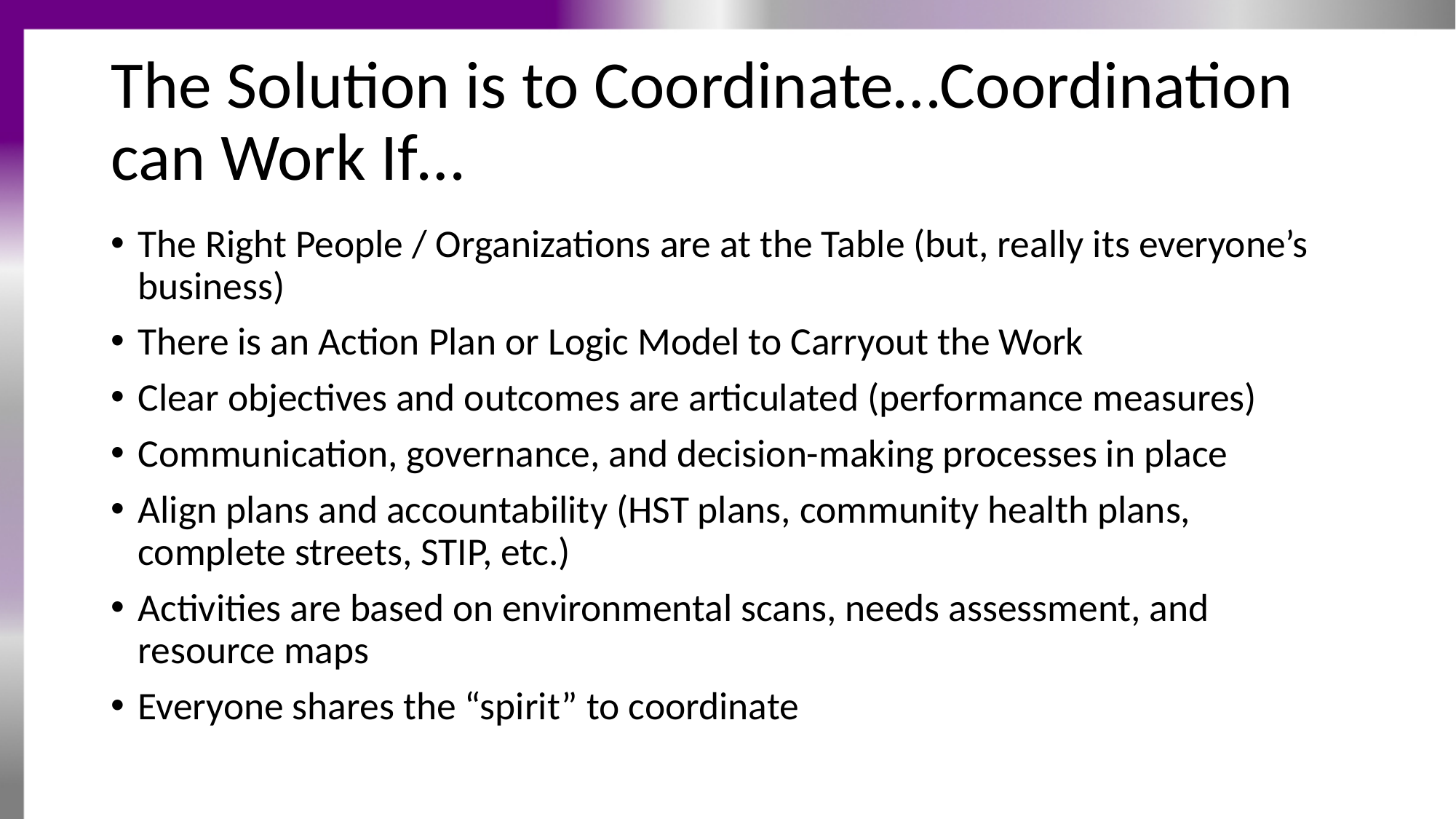

# The Solution is to Coordinate…Coordination can Work If…
The Right People / Organizations are at the Table (but, really its everyone’s business)
There is an Action Plan or Logic Model to Carryout the Work
Clear objectives and outcomes are articulated (performance measures)
Communication, governance, and decision-making processes in place
Align plans and accountability (HST plans, community health plans, complete streets, STIP, etc.)
Activities are based on environmental scans, needs assessment, and resource maps
Everyone shares the “spirit” to coordinate